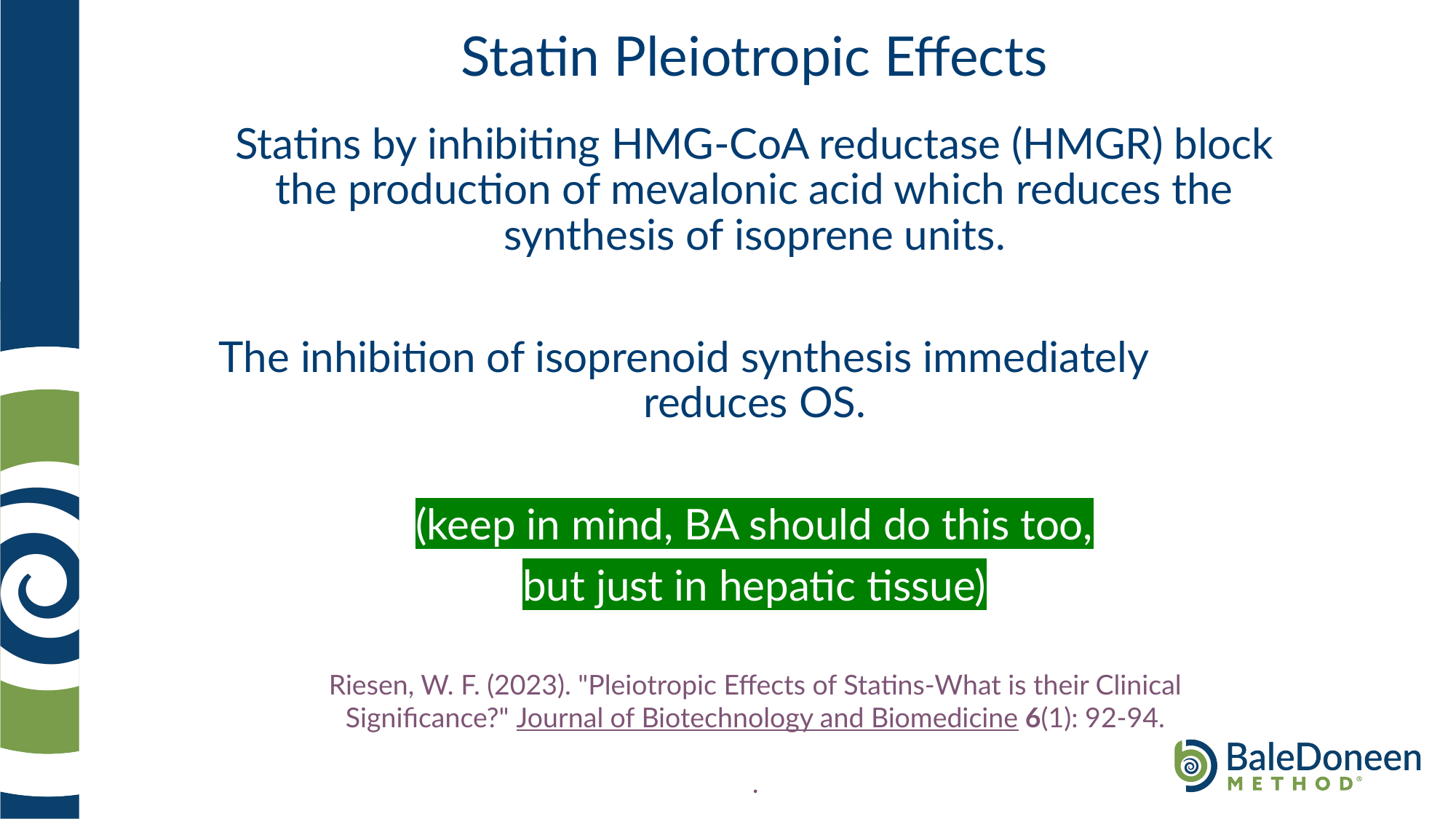

# Statin Pleiotropic Effects
Statins by inhibiting HMG-CoA reductase (HMGR) block the production of mevalonic acid which reduces the synthesis of isoprene units.

The inhibition of isoprenoid synthesis immediately              reduces OS.

(keep in mind, BA should do this too,
but just in hepatic tissue)
Riesen, W. F. (2023). "Pleiotropic Effects of Statins-What is their Clinical Significance?" Journal of Biotechnology and Biomedicine 6(1): 92-94.

.

.